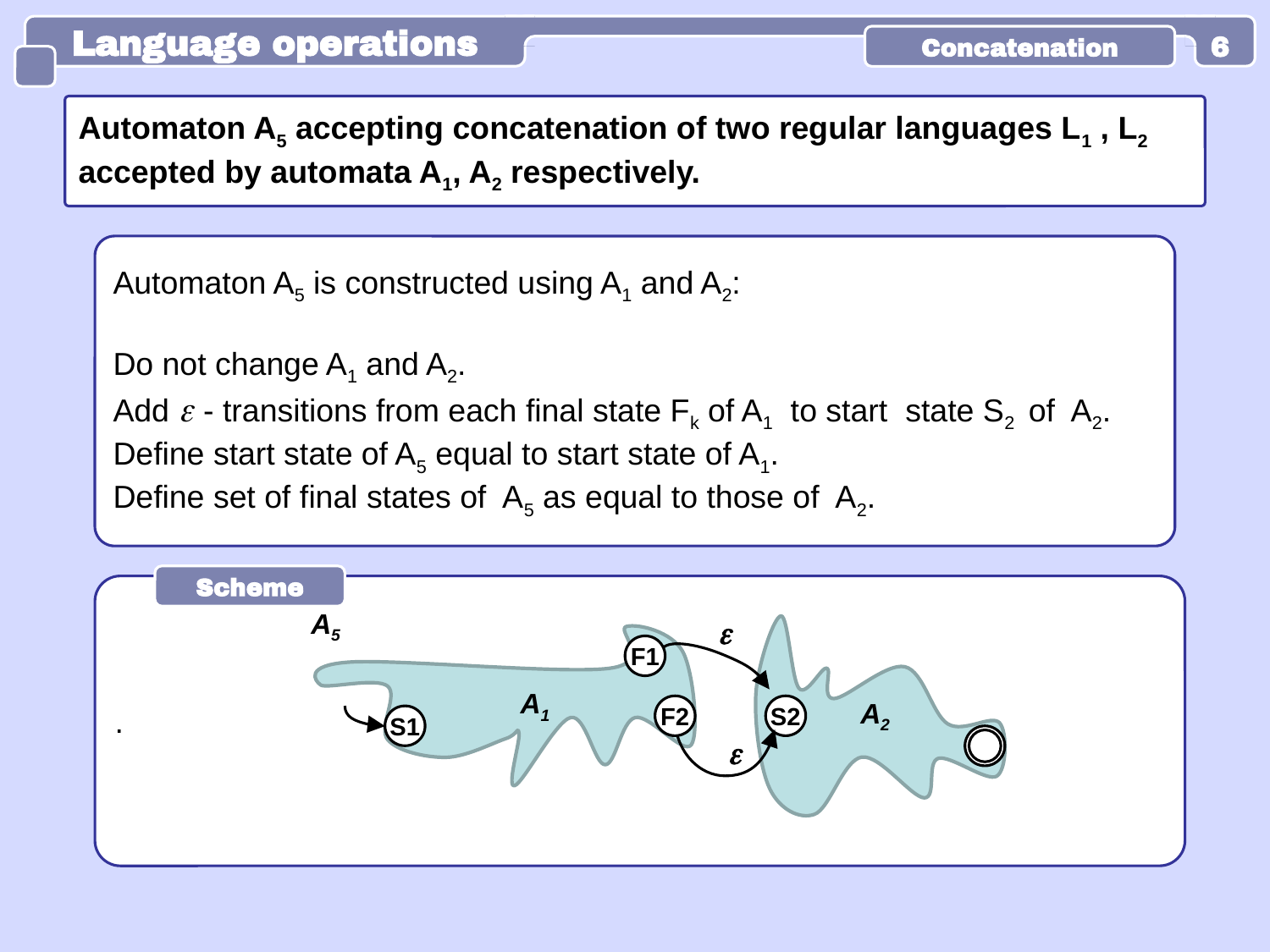

Language operations
Concatenation
6

Automaton A5 accepting concatenation of two regular languages L1 , L2
accepted by automata A1, A2 respectively.
Automaton A5 is constructed using A1 and A2:

Do not change A1 and A2.
Add ε - transitions from each final state Fk of A1  to start  state S2  of  A2.
Define start state of A5 equal to start state of A1.
Define set of final states of  A5 as equal to those of  A2.
Scheme
.

A5
ε

F1
A1
F2
S2
A2

S1
ε